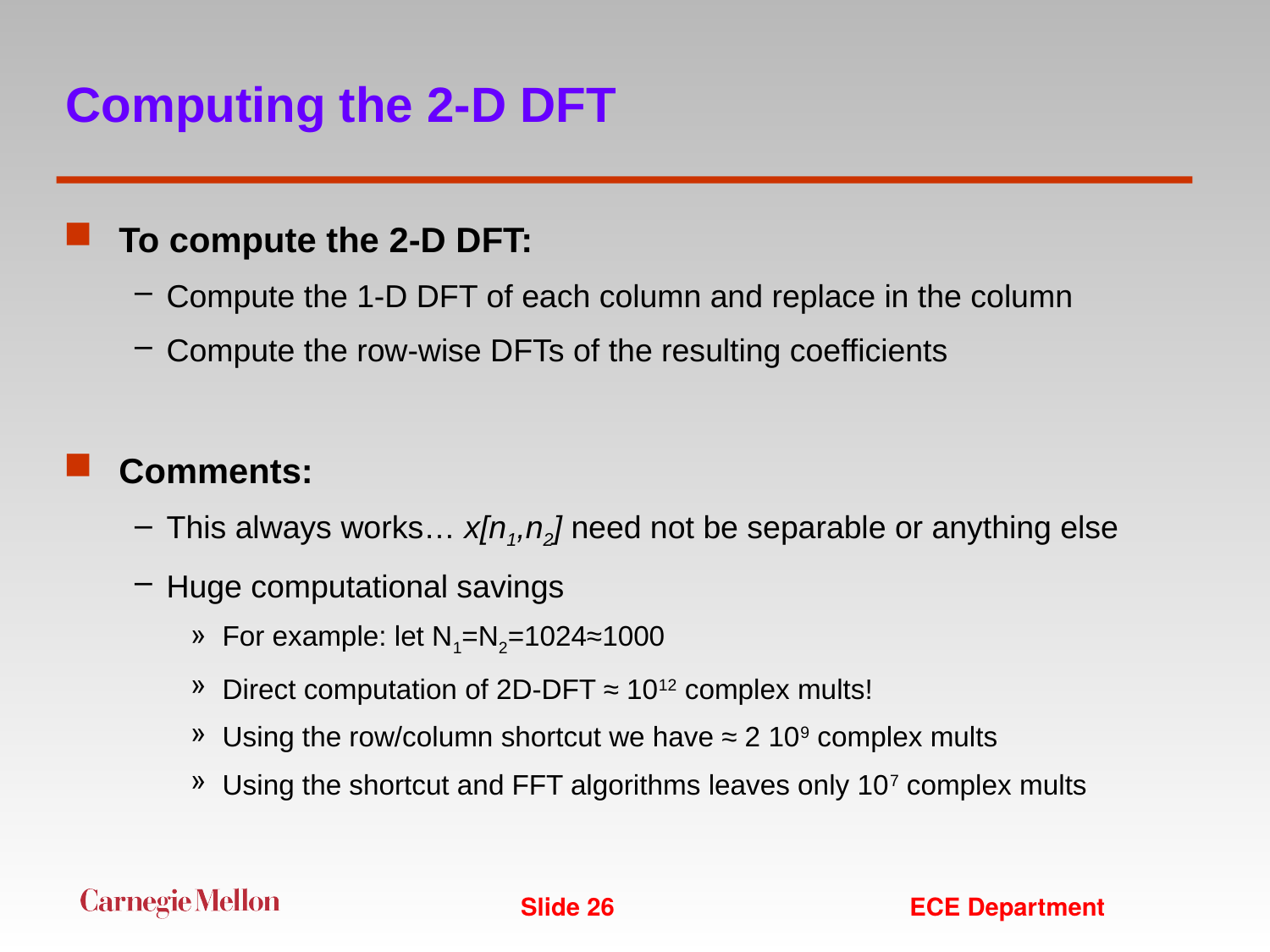

# Computing the 2-D DFT
To compute the 2-D DFT:
Compute the 1-D DFT of each column and replace in the column
Compute the row-wise DFTs of the resulting coefficients

Comments:
This always works… x[n1,n2] need not be separable or anything else
Huge computational savings
For example: let N1=N2=1024≈1000
Direct computation of 2D-DFT ≈ 1012 complex mults!
Using the row/column shortcut we have ≈ 2 109 complex mults
Using the shortcut and FFT algorithms leaves only 107 complex mults